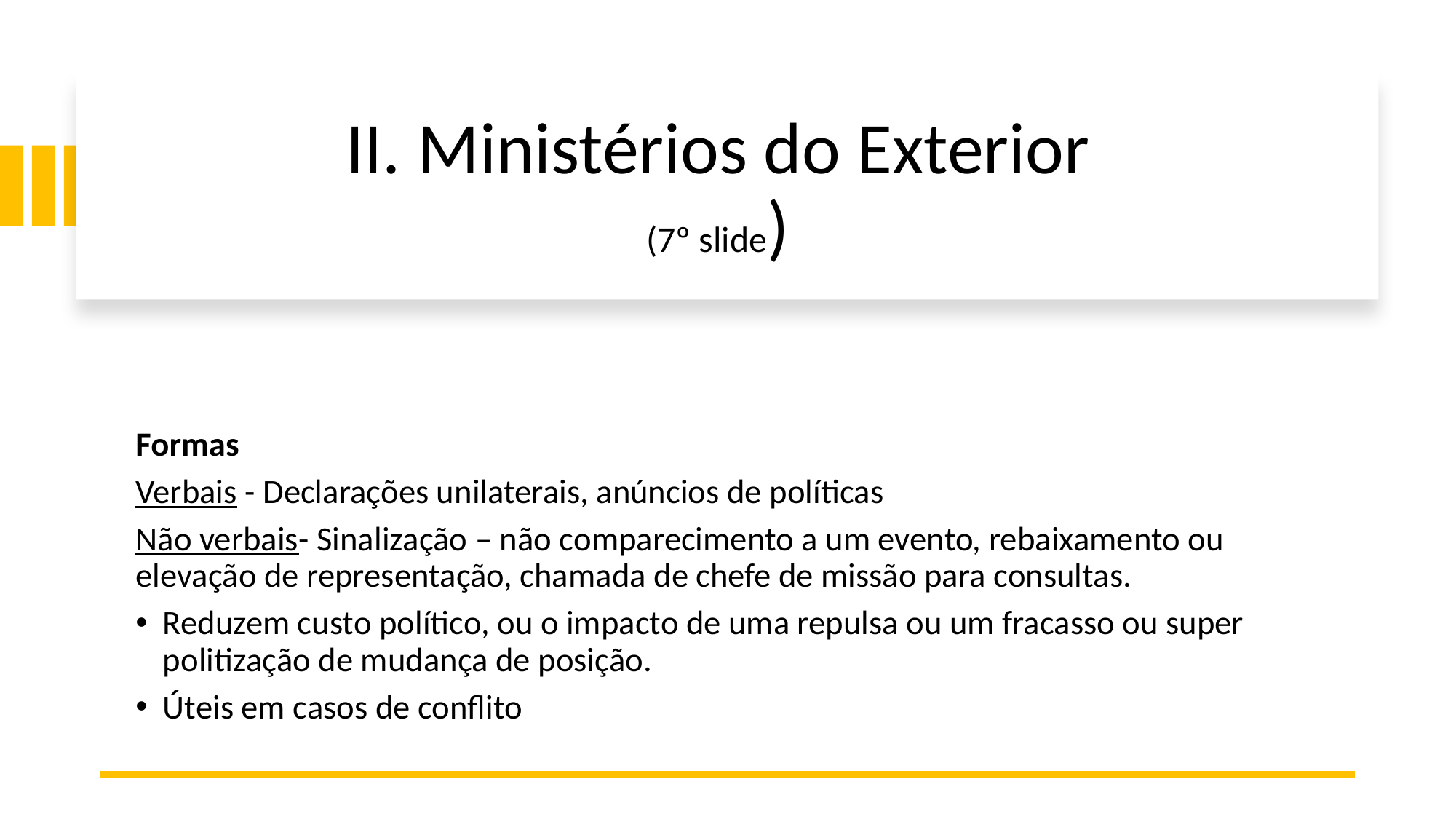

# II. Ministérios do Exterior (7º slide)

Formas
Verbais - Declarações unilaterais, anúncios de políticas
Não verbais- Sinalização – não comparecimento a um evento, rebaixamento ou elevação de representação, chamada de chefe de missão para consultas.
Reduzem custo político, ou o impacto de uma repulsa ou um fracasso ou super politização de mudança de posição.
Úteis em casos de conflito